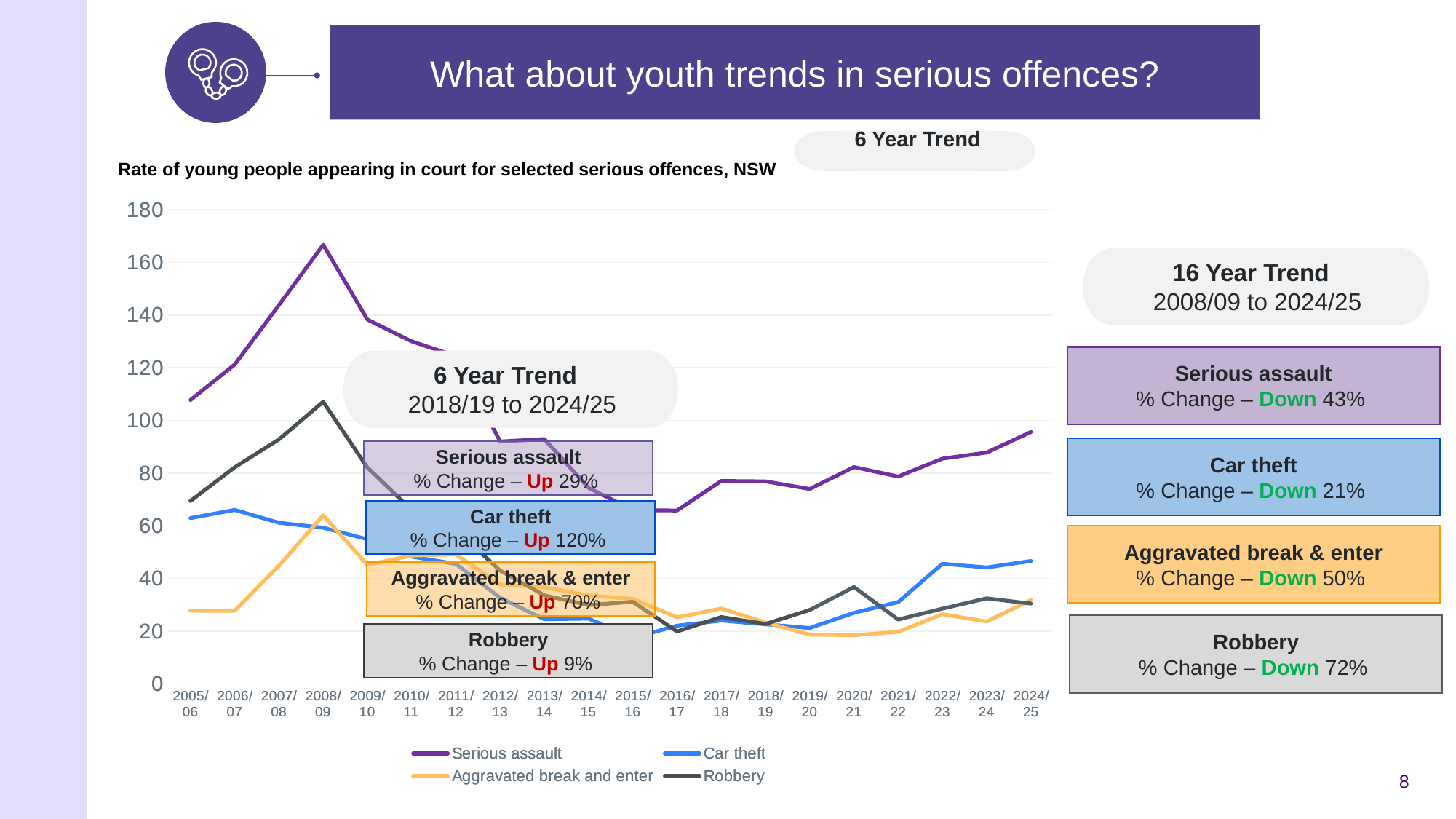

What about youth trends in serious offences?

6 Year Trend

Rate of young people appearing in court for selected serious offences, NSW

### Chart

| Category | Serious assault | Car theft | Aggravated break and enter | Robbery |
|---|---|---|---|---|
| 2005/06 | 107.74684608798728 | 62.93301023110937 | 27.801175948248318 | 69.43378271652067 |
| 2006/07 | 121.19788283744006 | 66.05768300603917 | 27.777393900029022 | 82.226613783668 |
| 2007/08 | 143.76685738907787 | 61.18032451811863 | 44.883985255956105 | 92.8062710523154 |
| 2008/09 | 166.65489138340183 | 59.29201455702077 | 64.00212786295232 | 107.08581133779686 |
| 2009/10 | 138.30720323374752 | 54.90587465058318 | 45.17571964921401 | 82.15030865441686 |
| 2010/11 | 130.01896109849355 | 48.34038297251683 | 48.757110411935074 | 65.981844574556 |
| 2011/12 | 124.42733568578765 | 45.54929252783298 | 49.15990717942949 | 58.46418339700514 |
| 2012/13 | 92.02590647606212 | 32.717228474848106 | 37.72922943269718 | 43.019674888204534 |
| 2013/14 | 92.93926711945487 | 24.560527046582667 | 36.7012421207457 | 33.63117623992286 |
| 2014/15 | 74.40600598592138 | 24.802001995307126 | 33.580238656567516 | 29.95747432017434 |
| 2015/16 | 65.99937051020564 | 17.470421605642667 | 32.30641455646621 | 31.197181438647625 |
| 2016/17 | 65.82907528702302 | 22.126265388748863 | 25.287160444284414 | 19.927381871854564 |
| 2017/18 | 77.04941300512986 | 24.061044763005466 | 28.656974661557072 | 25.412788850814763 |
| 2018/19 | 76.87849334141646 | 22.6505093033636 | 23.31670075346253 | 22.783747593383385 |
| 2019/20 | 73.98021422781183 | 21.249636001605527 | 18.757394742157967 | 28.070506816935694 |
| 2020/21 | None | None | None | None |
| 2021/22 | None | None | None | None |
| 2022/23 | None | None | None | None |
| 2023/24 | None | None | None | None |
| 2024/25 | None | None | None | None |

### Chart

| Category | Serious assault | Car theft | Aggravated break and enter | Robbery |
|---|---|---|---|---|
| 2005/06 | None | None | None | None |
| 2006/07 | None | None | None | None |
| 2007/08 | None | None | None | None |
| 2008/09 | None | None | None | None |
| 2009/10 | None | None | None | None |
| 2010/11 | None | None | None | None |
| 2011/12 | None | None | None | None |
| 2012/13 | None | None | None | None |
| 2013/14 | None | None | None | None |
| 2014/15 | None | None | None | None |
| 2015/16 | None | None | None | None |
| 2016/17 | None | None | None | None |
| 2017/18 | None | None | None | None |
| 2018/19 | None | None | None | None |
| 2019/20 | 73.98021422781183 | 21.249636001605527 | 18.757394742157967 | 28.070506816935694 |
| 2020/21 | 82.32178298691727 | 27.011835042582227 | 18.522401172056387 | 36.78754677227865 |
| 2021/22 | 78.72578326449582 | 31.059286473110262 | 19.776525264511026 | 24.467111384939923 |
| 2022/23 | 85.5206567190895 | 45.61930380218873 | 26.476598664485557 | 28.589754426439804 |
| 2023/24 | 87.82140619293592 | 44.21606264512212 | 23.695900975562687 | 32.49025597680245 |
| 2024/25 | 95.63238573256457 | 46.6705337686034 | 31.83726334602402 | 30.510710706606353 |
16 Year Trend
2008/09 to 2024/25

Serious assault
% Change – Down 43%
6 Year Trend
2018/19 to 2024/25

Car theft
% Change – Down 21%
Serious assault
% Change – Up 29%
Car theft
% Change – Up 120%
Aggravated break & enter
% Change – Down 50%
Aggravated break & enter
% Change – Up 70%
Robbery
% Change – Down 72%
Robbery
% Change – Up 9%
8